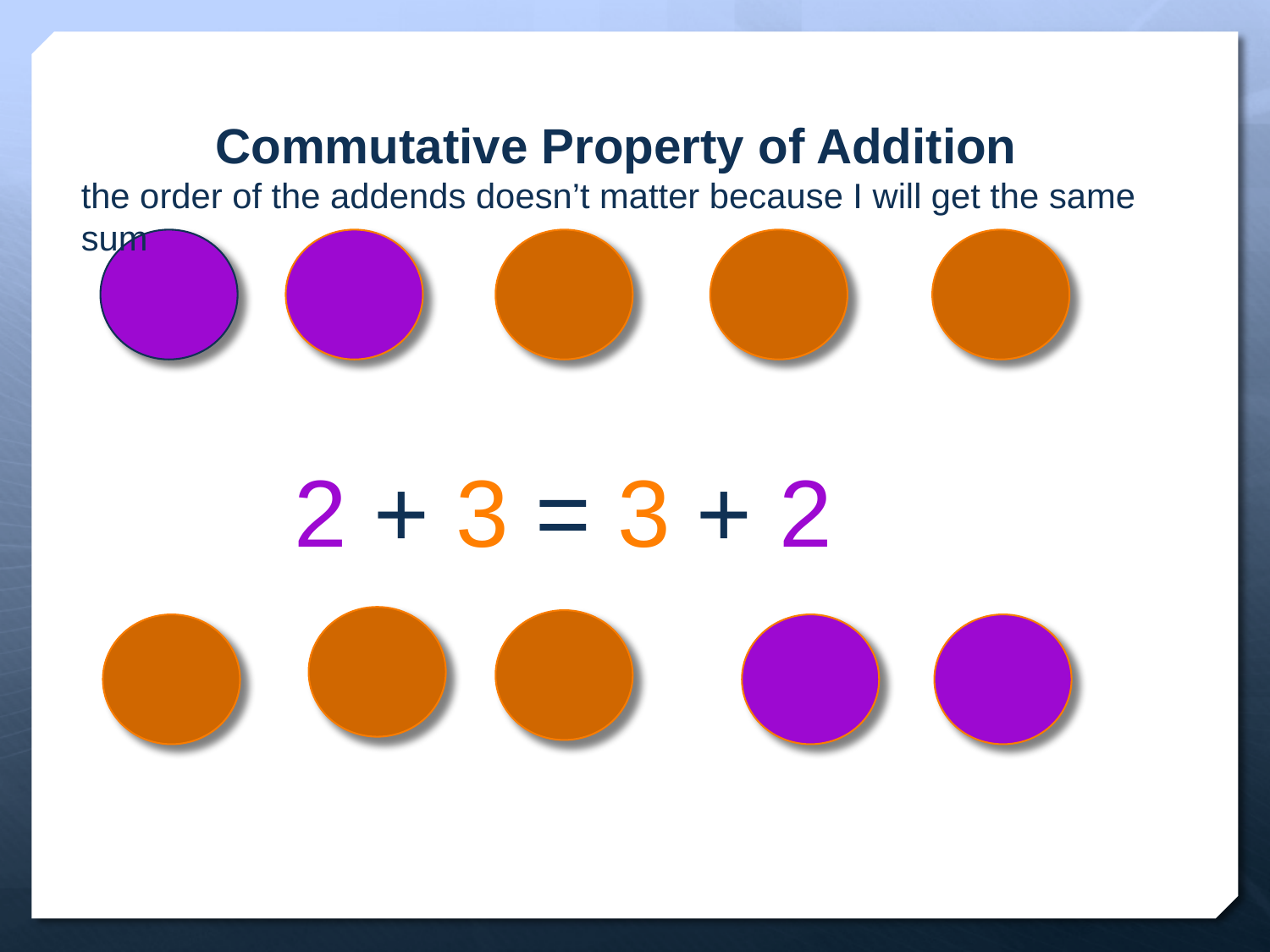

Commutative Property of Addition
the order of the addends doesn’t matter because I will get the same sum

2 + 3 = 3 + 2